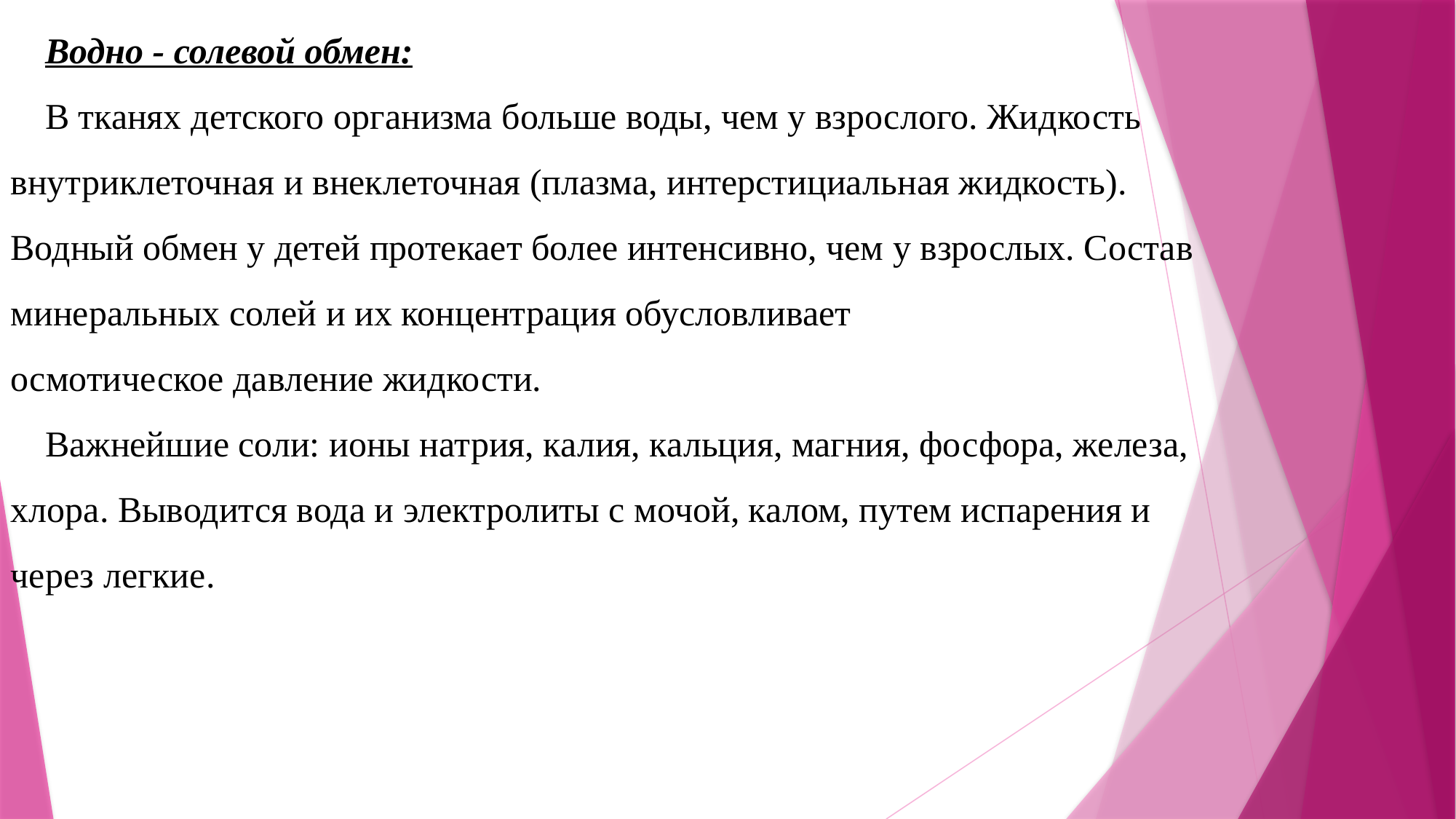

Водно - солевой обмен:
В тканях детского организма больше воды, чем у взрослого. Жидкость внутриклеточная и внеклеточная (плазма, интерстициальная жидкость). Водный обмен у детей протекает более интенсивно, чем у взрослых. Состав минеральных солей и их концентрация обусловливает осмотическое давление жидкости.
Важнейшие соли: ионы натрия, калия, кальция, магния, фосфора, железа, хлора. Выводится вода и электролиты с мочой, калом, путем испарения и через легкие.